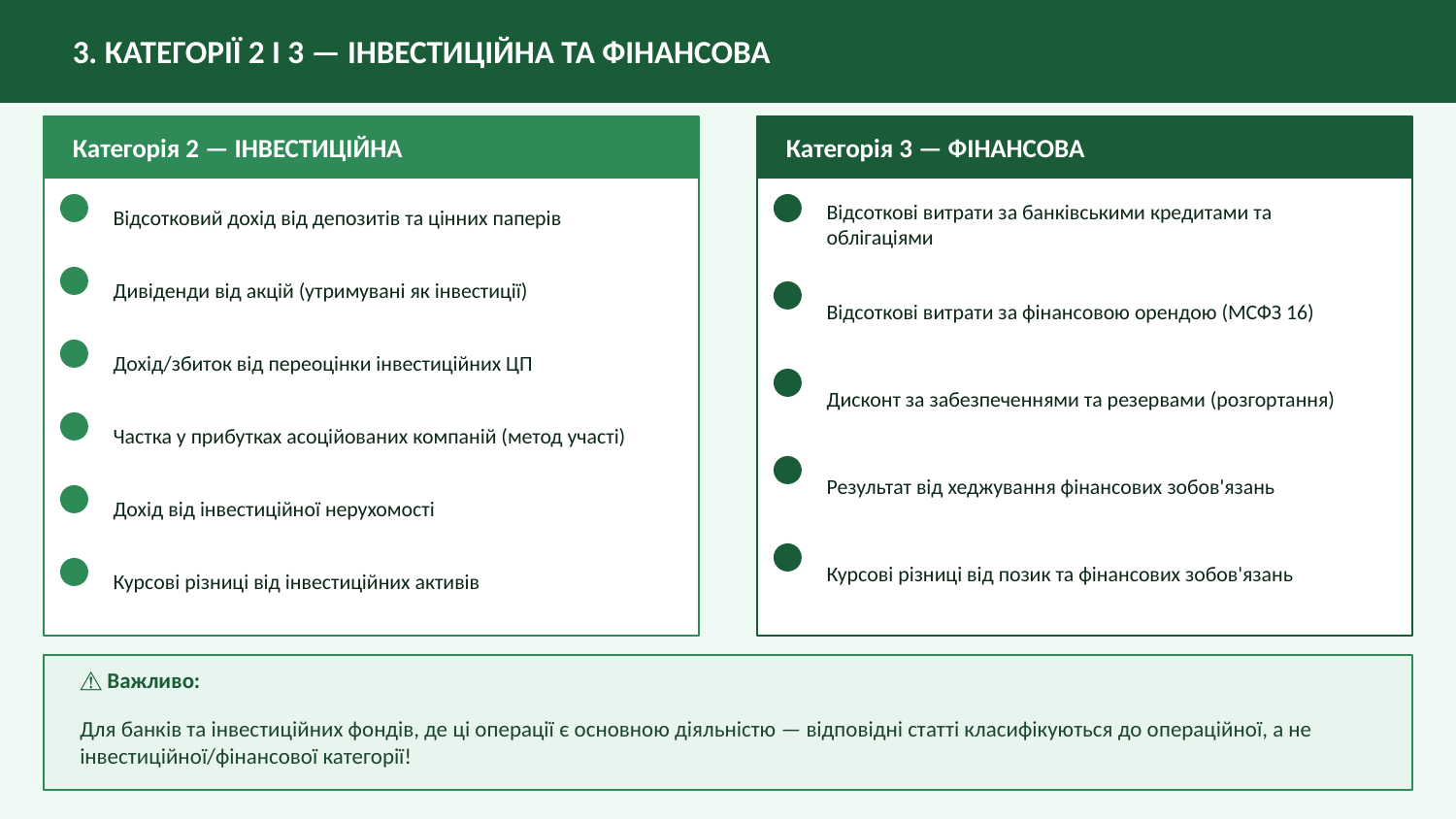

3. КАТЕГОРІЇ 2 І 3 — ІНВЕСТИЦІЙНА ТА ФІНАНСОВА

Категорія 2 — ІНВЕСТИЦІЙНА

Категорія 3 — ФІНАНСОВА

Відсотковий дохід від депозитів та цінних паперів
Відсоткові витрати за банківськими кредитами та облігаціями

Дивіденди від акцій (утримувані як інвестиції)

Відсоткові витрати за фінансовою орендою (МСФЗ 16)

Дохід/збиток від переоцінки інвестиційних ЦП

Дисконт за забезпеченнями та резервами (розгортання)

Частка у прибутках асоційованих компаній (метод участі)

Результат від хеджування фінансових зобов'язань

Дохід від інвестиційної нерухомості

Курсові різниці від позик та фінансових зобов'язань

Курсові різниці від інвестиційних активів

⚠ Важливо:
Для банків та інвестиційних фондів, де ці операції є основною діяльністю — відповідні статті класифікуються до операційної, а не інвестиційної/фінансової категорії!